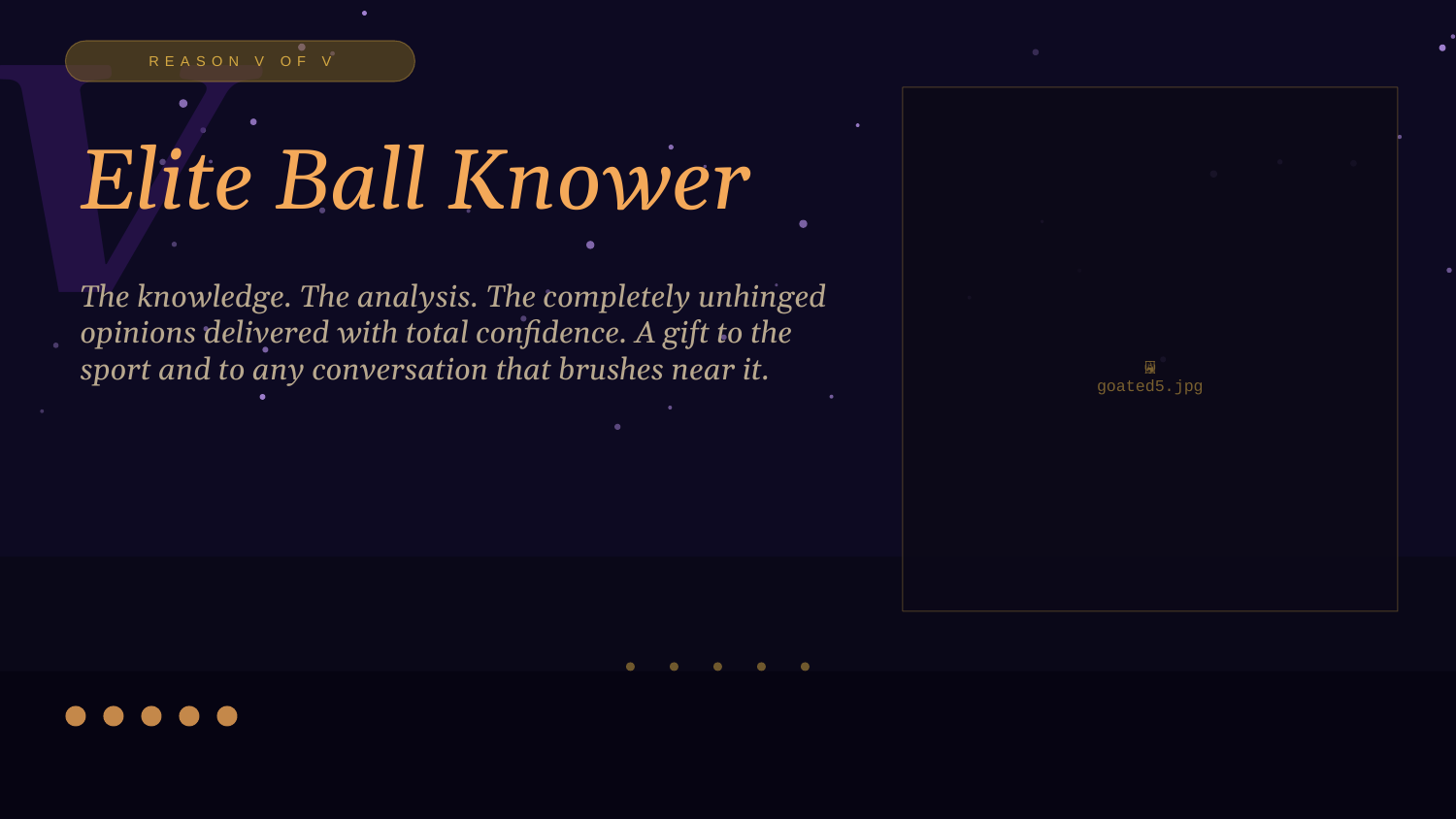

V

REASON V OF V

Elite Ball Knower

🖼️
goated5.jpg

The knowledge. The analysis. The completely unhinged opinions delivered with total confidence. A gift to the sport and to any conversation that brushes near it.